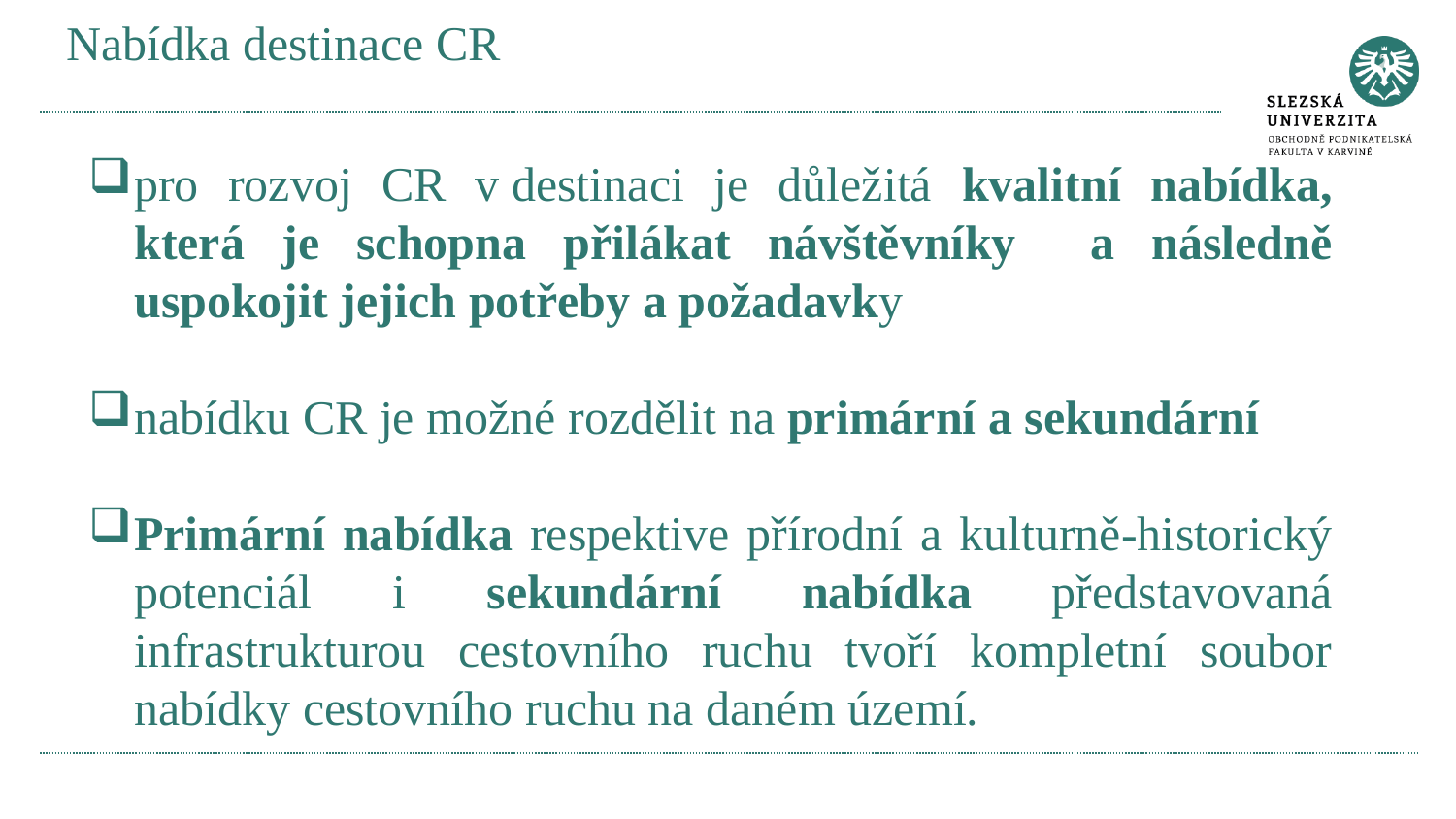

# Nabídka destinace CR
pro rozvoj CR v destinaci je důležitá kvalitní nabídka, která je schopna přilákat návštěvníky  a následně uspokojit jejich potřeby a požadavky

nabídku CR je možné rozdělit na primární a sekundární

Primární nabídka respektive přírodní a kulturně-historický potenciál i sekundární nabídka představovaná infrastrukturou cestovního ruchu tvoří kompletní soubor nabídky cestovního ruchu na daném území.